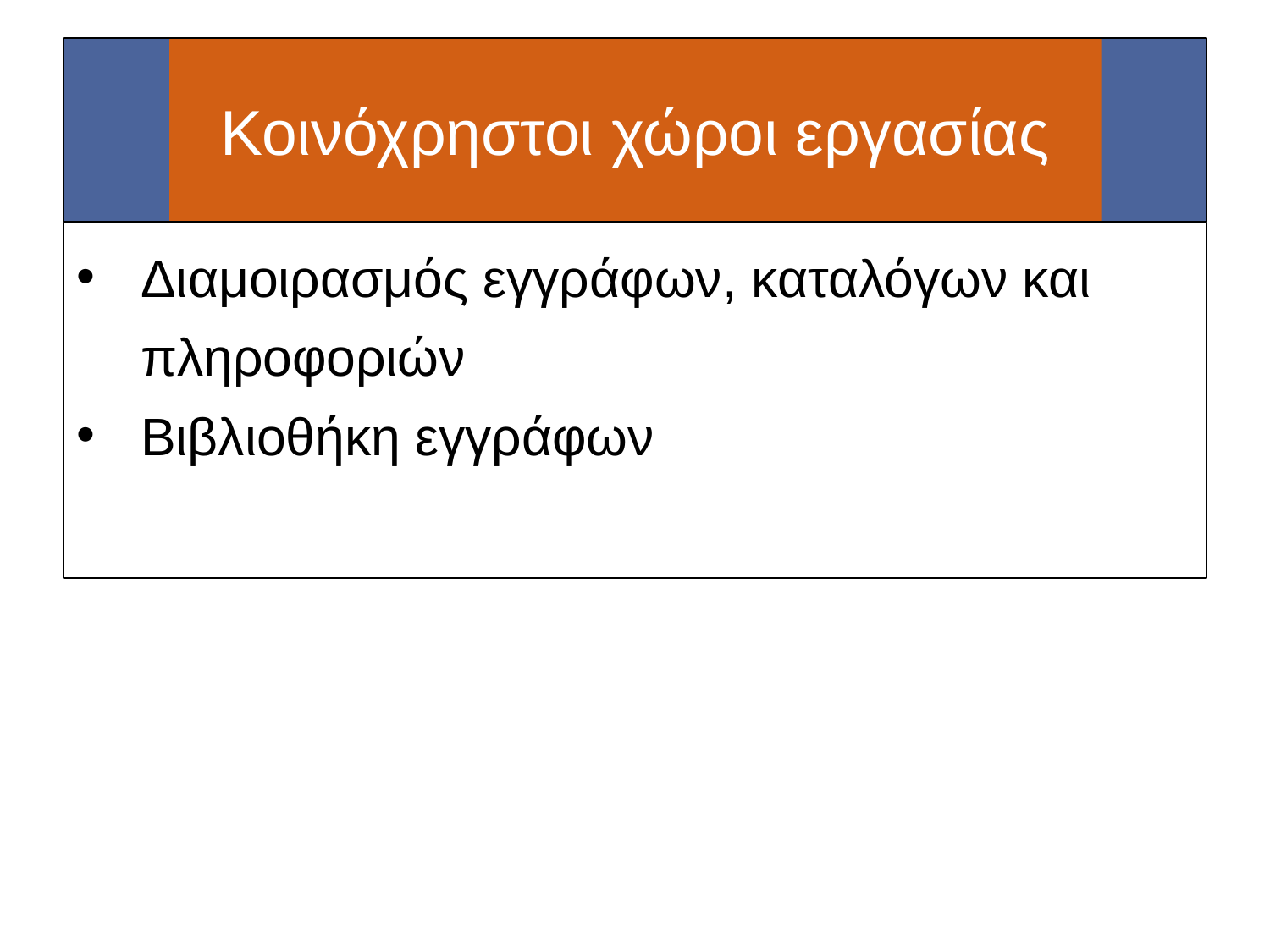

# Κοινόχρηστοι χώροι εργασίας

Διαμοιρασμός εγγράφων, καταλόγων και πληροφοριών
Βιβλιοθήκη εγγράφων